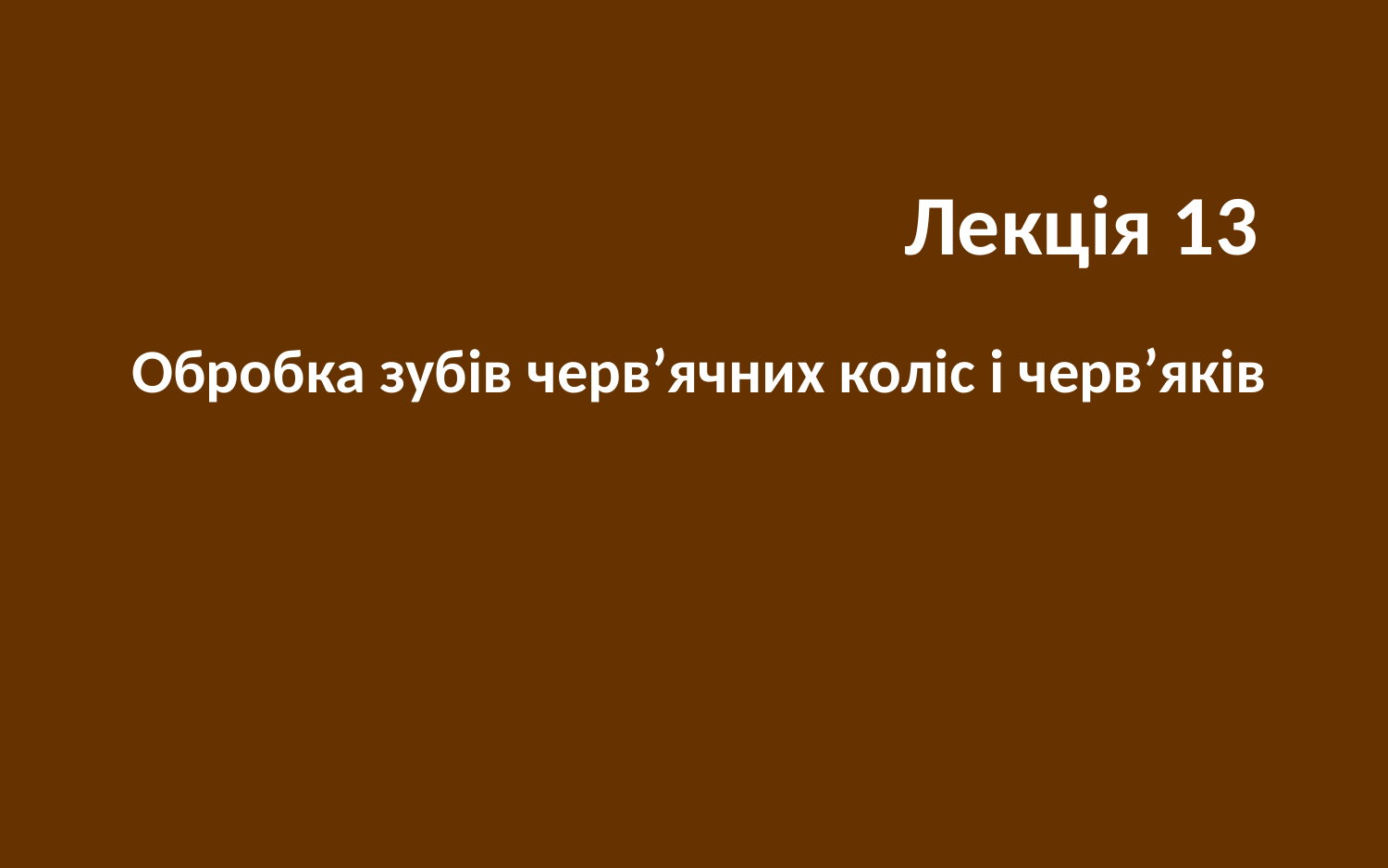

# Лекція 13
Обробка зубів черв’ячних коліс і черв’яків